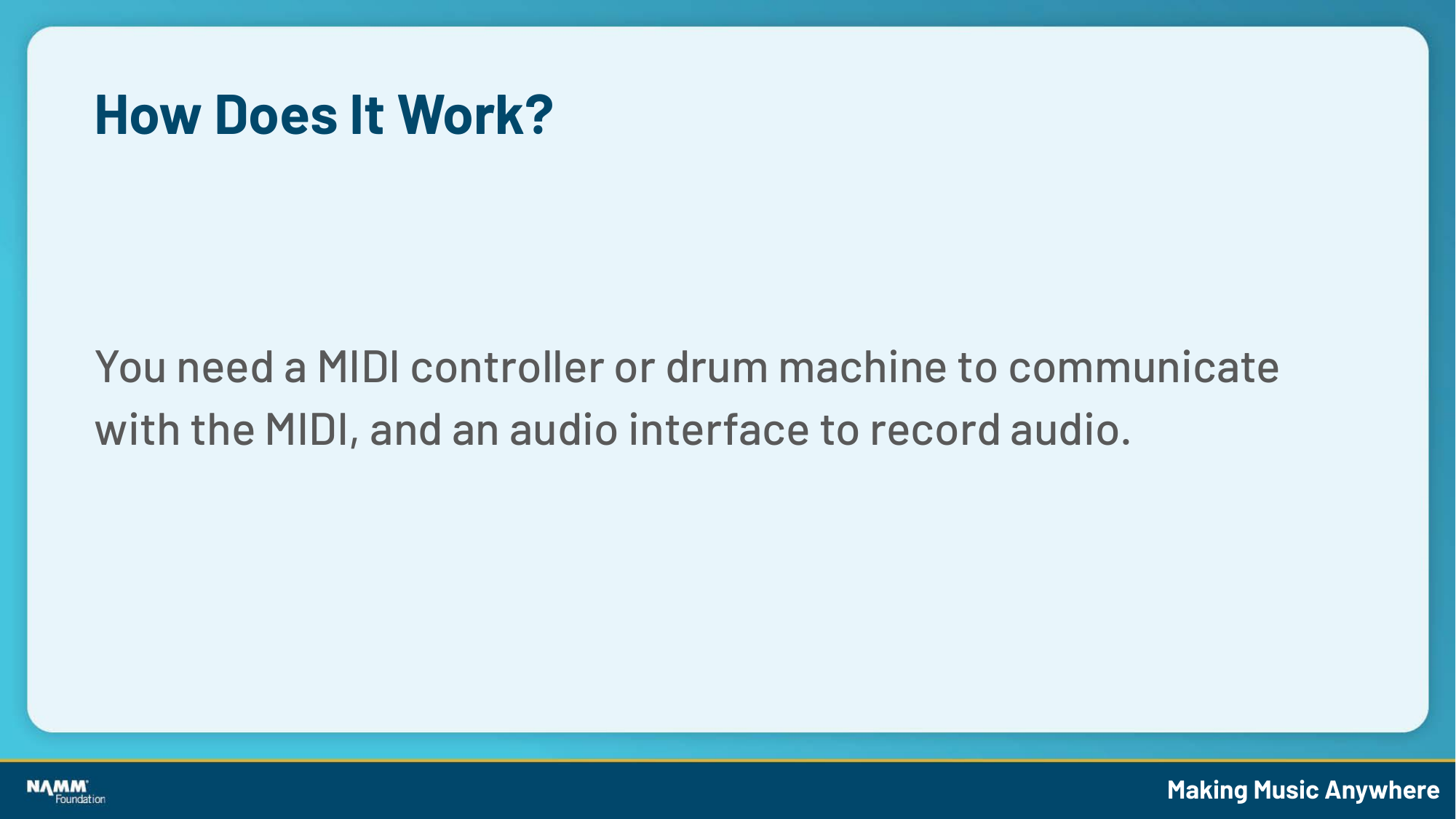

# How Does It Work?
You need a MIDI controller or drum machine to communicate with the MIDI, and an audio interface to record audio.